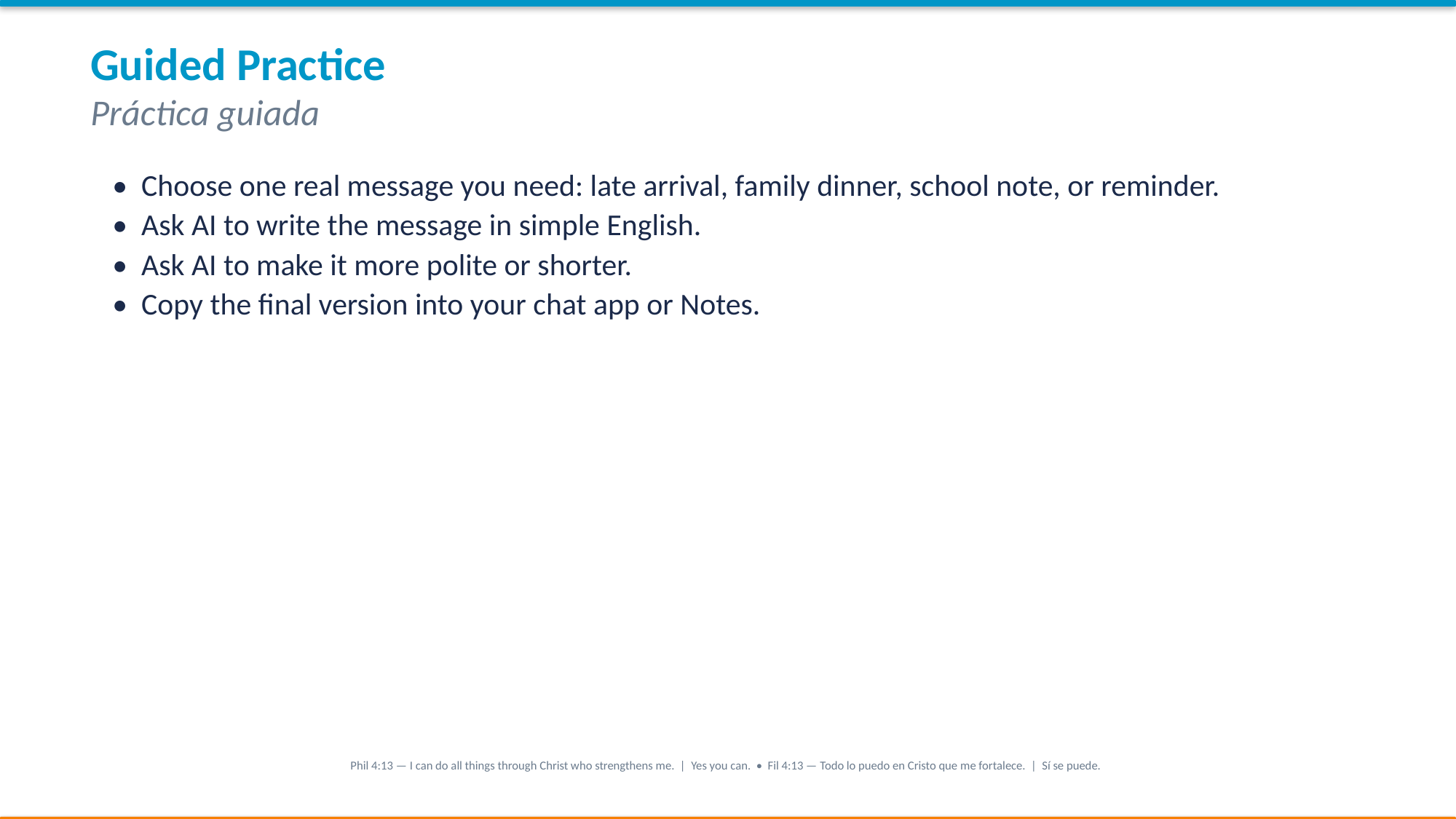

Guided Practice
Práctica guiada
•  Choose one real message you need: late arrival, family dinner, school note, or reminder.
•  Ask AI to write the message in simple English.
•  Ask AI to make it more polite or shorter.
•  Copy the final version into your chat app or Notes.
Phil 4:13 — I can do all things through Christ who strengthens me.  |  Yes you can.  •  Fil 4:13 — Todo lo puedo en Cristo que me fortalece.  |  Sí se puede.